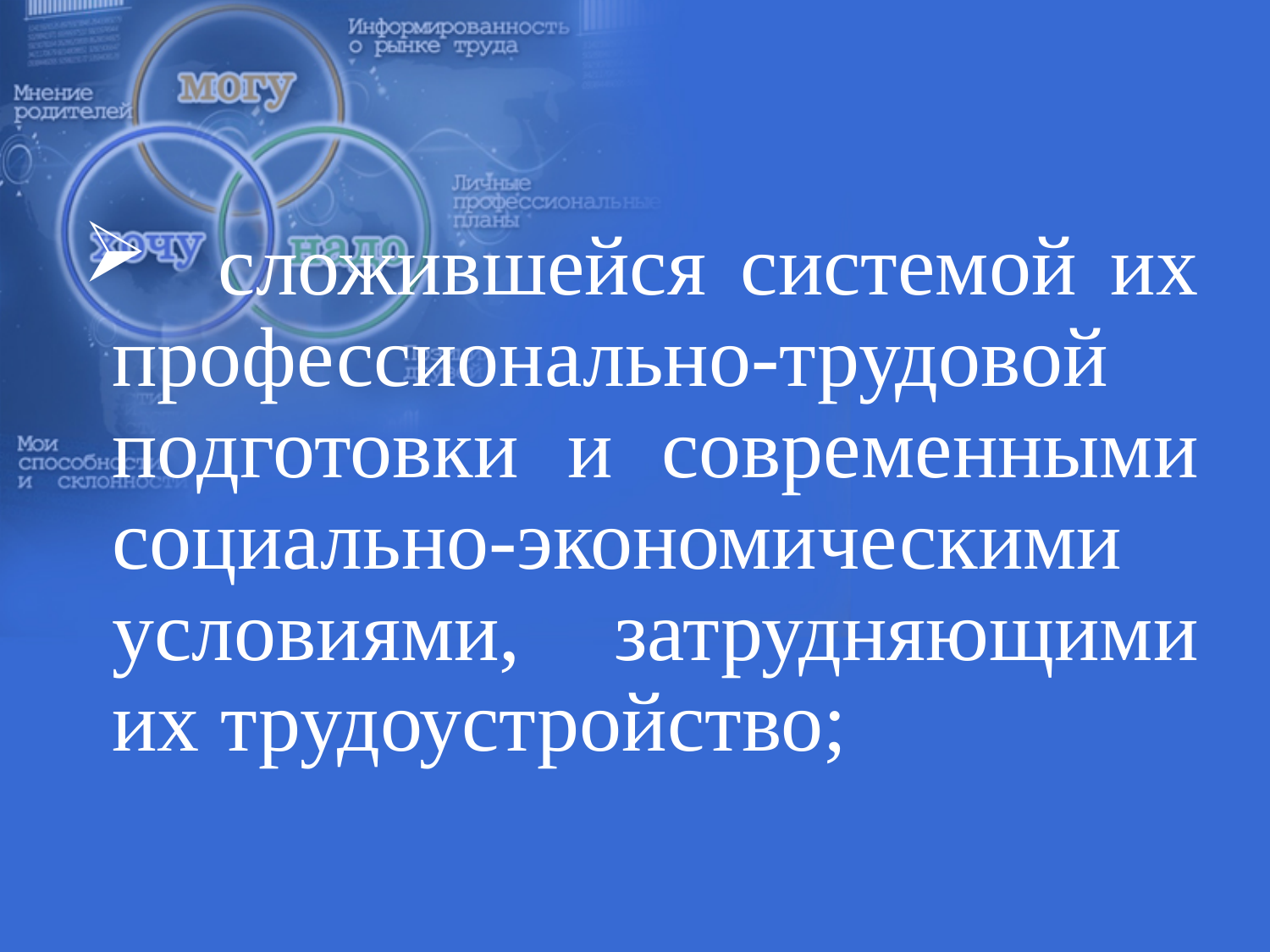

# сложившейся системой их профессионально-трудовой подготовки и современными социально-экономическими условиями, затрудняющими их трудоустройство;